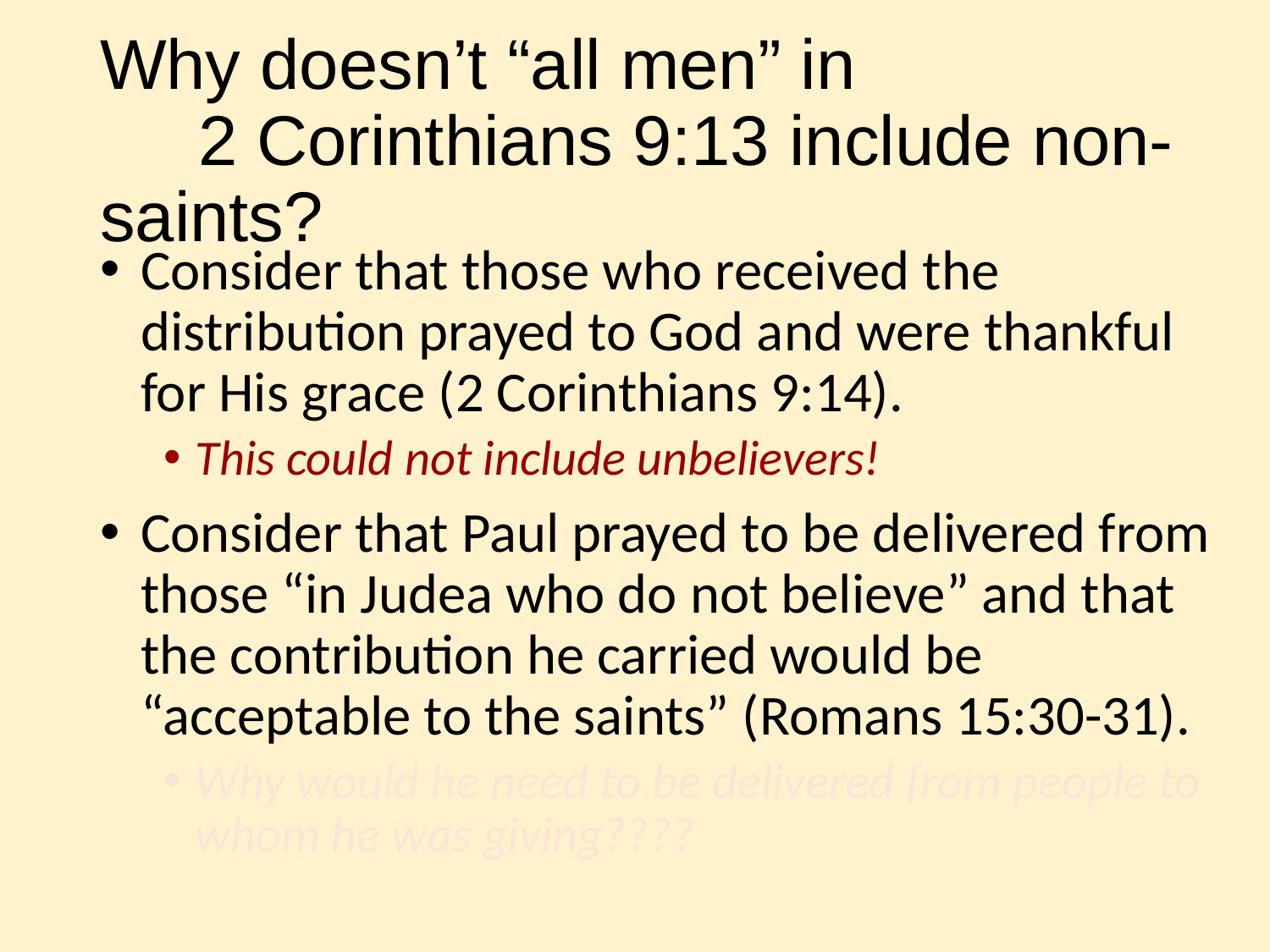

# Why doesn’t “all men” in                        2 Corinthians 9:13 include non-saints?
Consider that those who received the distribution prayed to God and were thankful for His grace (2 Corinthians 9:14).
This could not include unbelievers!
Consider that Paul prayed to be delivered from those “in Judea who do not believe” and that the contribution he carried would be “acceptable to the saints” (Romans 15:30-31).
Why would he need to be delivered from people to whom he was giving????